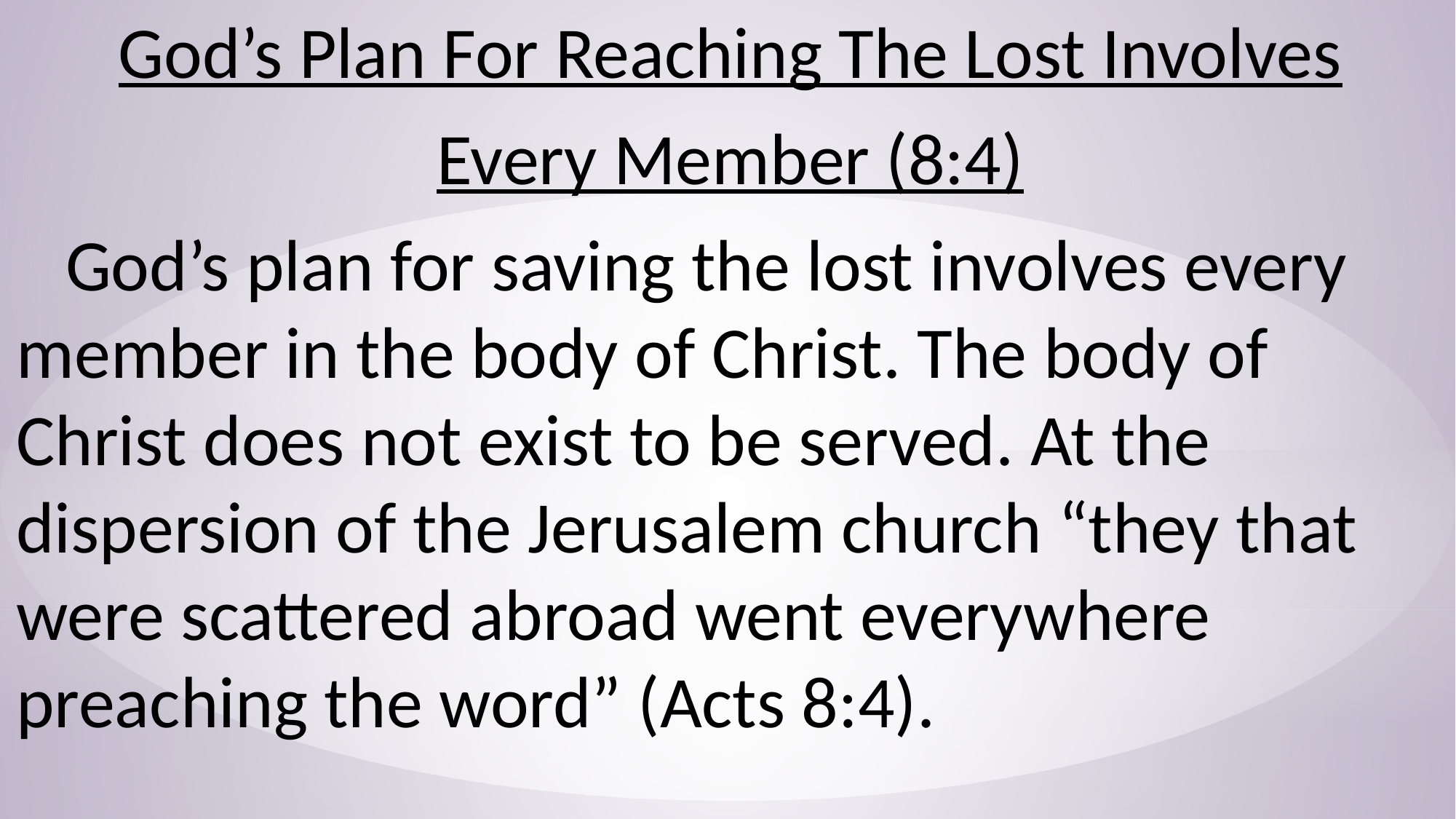

God’s Plan For Reaching The Lost Involves
Every Member (8:4)
   God’s plan for saving the lost involves every member in the body of Christ. The body of Christ does not exist to be served. At the dispersion of the Jerusalem church “they that were scattered abroad went everywhere preaching the word” (Acts 8:4).